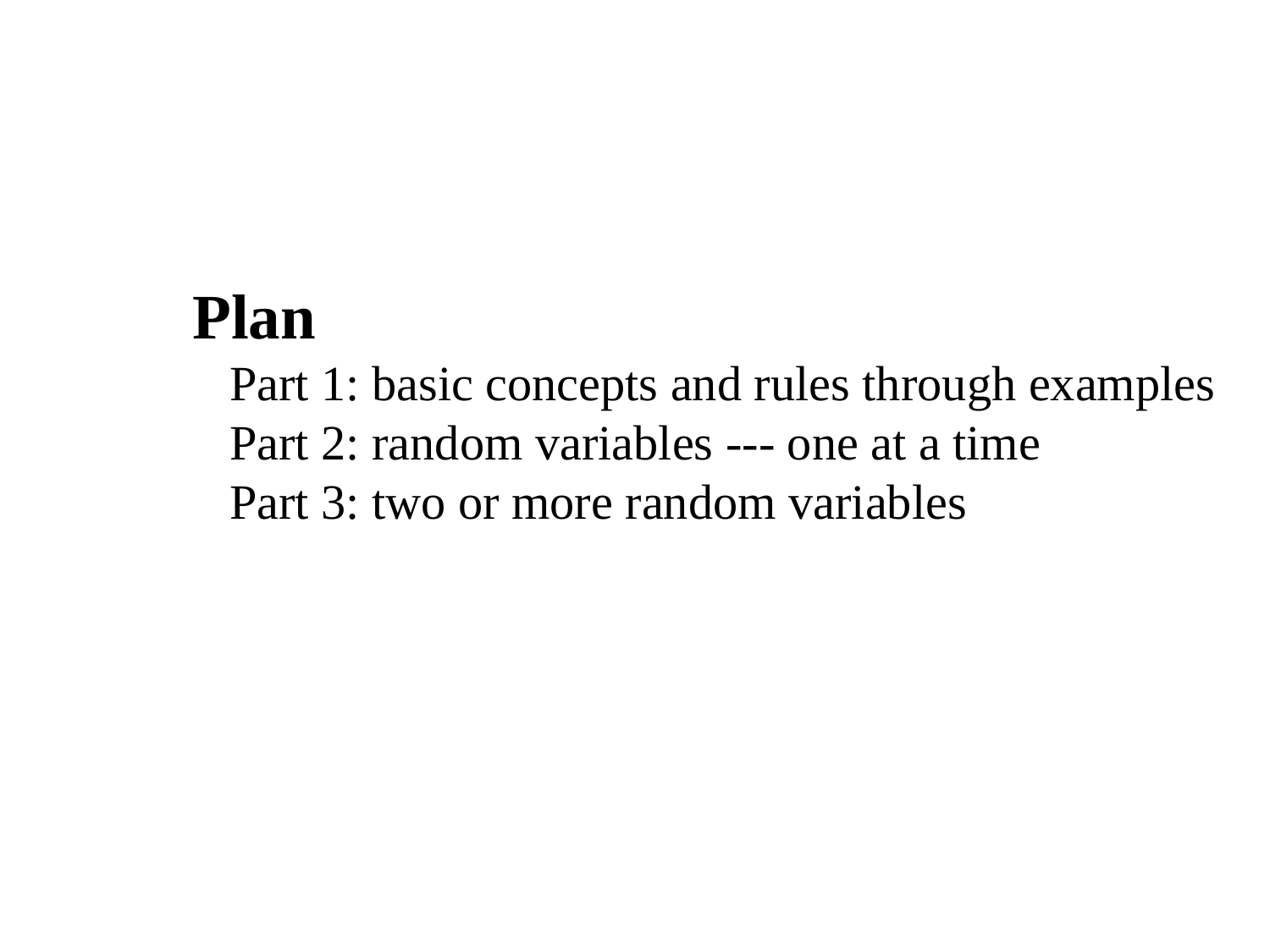

Plan
   Part 1: basic concepts and rules through examples
   Part 2: random variables --- one at a time
   Part 3: two or more random variables